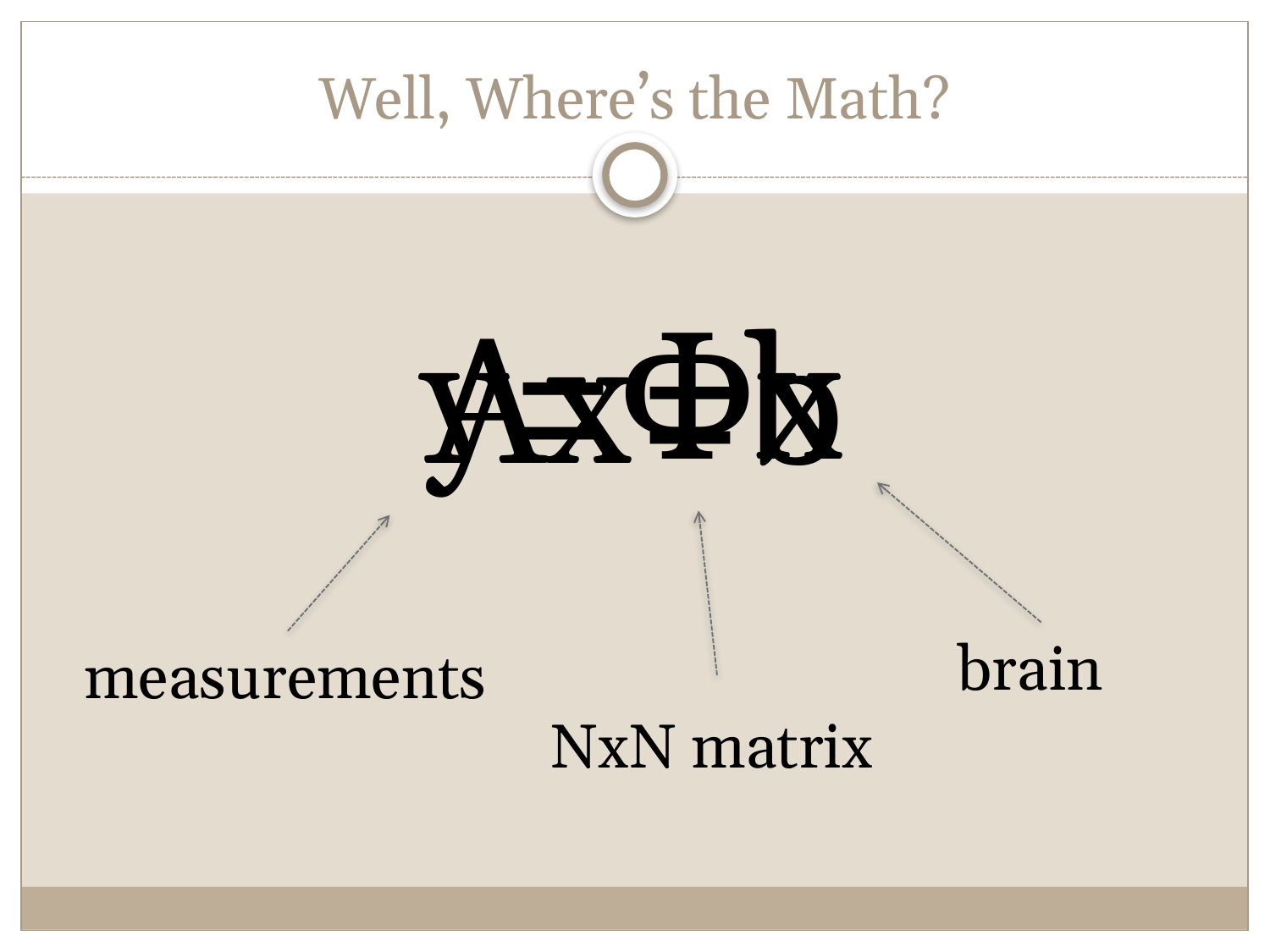

# Well, Where’s the Math?
y=Φx
Ax=b

brain
measurements
NxN matrix